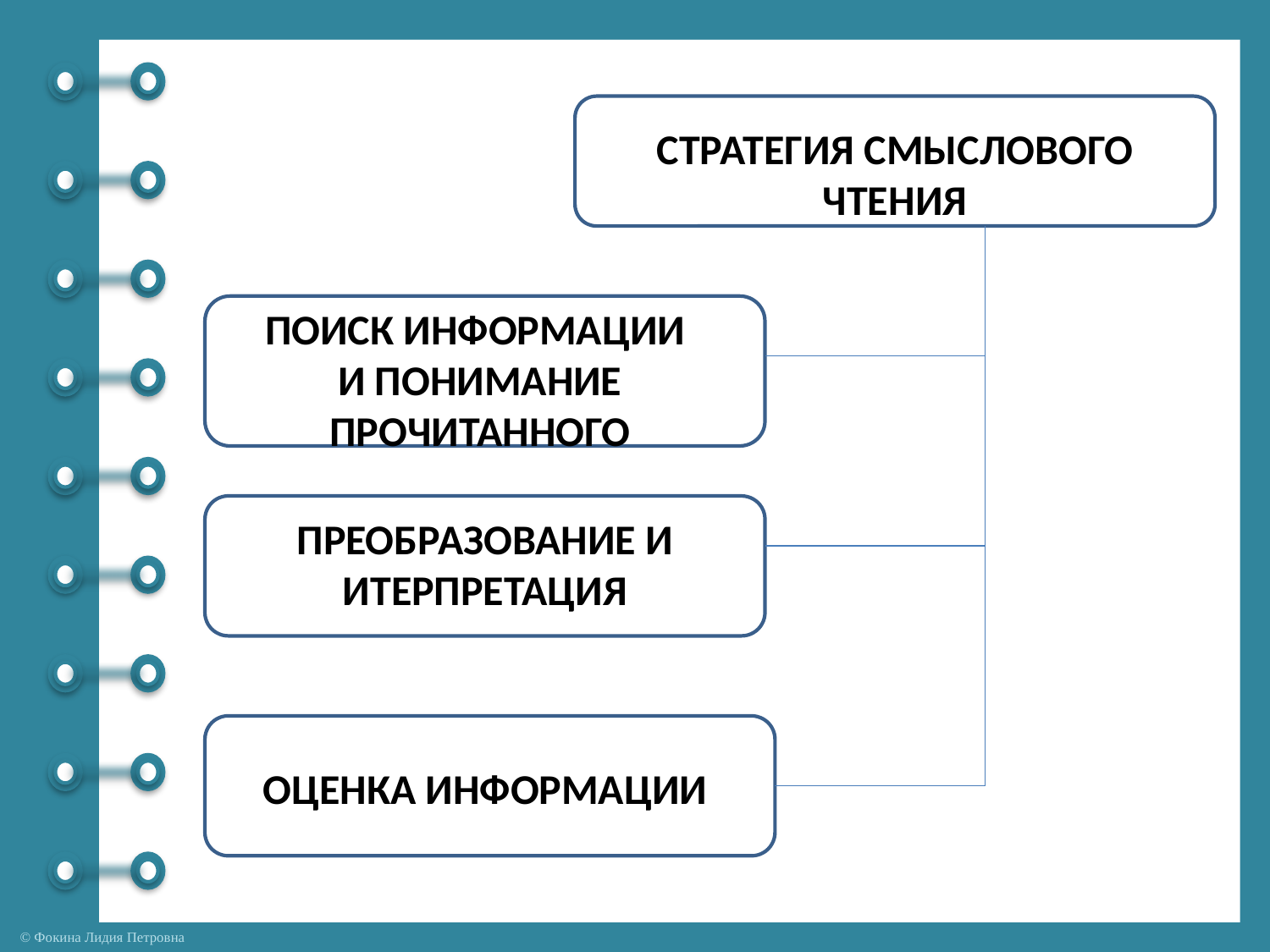

СТРАТЕГИЯ СМЫСЛОВОГО ЧТЕНИЯ

ПОИСК ИНФОРМАЦИИ
И ПОНИМАНИЕ ПРОЧИТАННОГО

ПРЕОБРАЗОВАНИЕ И ИТЕРПРЕТАЦИЯ

ОЦЕНКА ИНФОРМАЦИИ